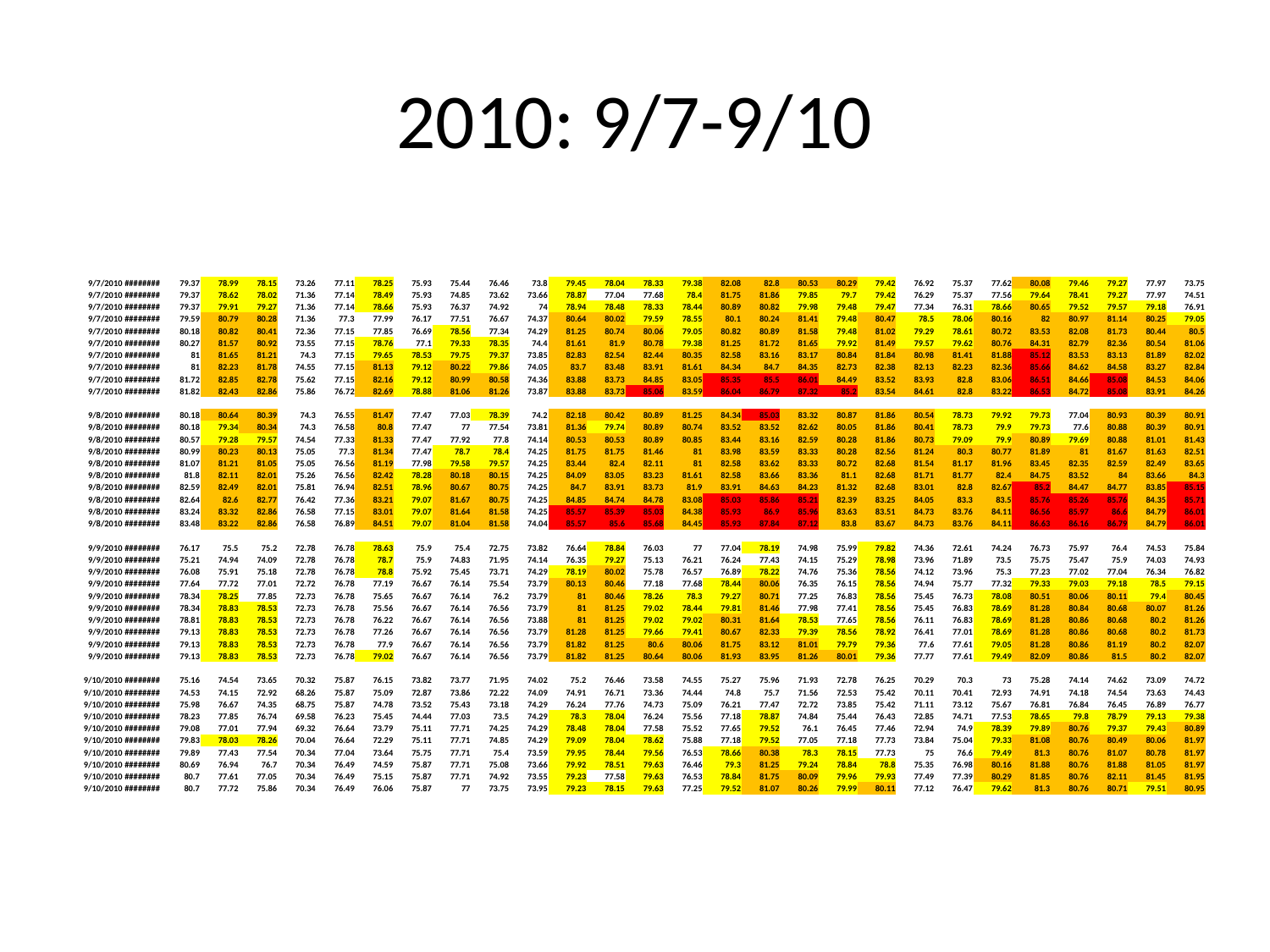

# 2010: 9/7-9/10
| 9/7/2010 | ######## | 79.37 | 78.99 | 78.15 | 73.26 | 77.11 | 78.25 | 75.93 | 75.44 | 76.46 | 73.8 | 79.45 | 78.04 | 78.33 | 79.38 | 82.08 | 82.8 | 80.53 | 80.29 | 79.42 | 76.92 | 75.37 | 77.62 | 80.08 | 79.46 | 79.27 | 77.97 | 73.75 |
| --- | --- | --- | --- | --- | --- | --- | --- | --- | --- | --- | --- | --- | --- | --- | --- | --- | --- | --- | --- | --- | --- | --- | --- | --- | --- | --- | --- | --- |
| 9/7/2010 | ######## | 79.37 | 78.62 | 78.02 | 71.36 | 77.14 | 78.49 | 75.93 | 74.85 | 73.62 | 73.66 | 78.87 | 77.04 | 77.68 | 78.4 | 81.75 | 81.86 | 79.85 | 79.7 | 79.42 | 76.29 | 75.37 | 77.56 | 79.64 | 78.41 | 79.27 | 77.97 | 74.51 |
| 9/7/2010 | ######## | 79.37 | 79.91 | 79.27 | 71.36 | 77.14 | 78.66 | 75.93 | 76.37 | 74.92 | 74 | 78.94 | 78.48 | 78.33 | 78.44 | 80.89 | 80.82 | 79.98 | 79.48 | 79.47 | 77.34 | 76.31 | 78.66 | 80.65 | 79.52 | 79.57 | 79.18 | 76.91 |
| 9/7/2010 | ######## | 79.59 | 80.79 | 80.28 | 71.36 | 77.3 | 77.99 | 76.17 | 77.51 | 76.67 | 74.37 | 80.64 | 80.02 | 79.59 | 78.55 | 80.1 | 80.24 | 81.41 | 79.48 | 80.47 | 78.5 | 78.06 | 80.16 | 82 | 80.97 | 81.14 | 80.25 | 79.05 |
| 9/7/2010 | ######## | 80.18 | 80.82 | 80.41 | 72.36 | 77.15 | 77.85 | 76.69 | 78.56 | 77.34 | 74.29 | 81.25 | 80.74 | 80.06 | 79.05 | 80.82 | 80.89 | 81.58 | 79.48 | 81.02 | 79.29 | 78.61 | 80.72 | 83.53 | 82.08 | 81.73 | 80.44 | 80.5 |
| 9/7/2010 | ######## | 80.27 | 81.57 | 80.92 | 73.55 | 77.15 | 78.76 | 77.1 | 79.33 | 78.35 | 74.4 | 81.61 | 81.9 | 80.78 | 79.38 | 81.25 | 81.72 | 81.65 | 79.92 | 81.49 | 79.57 | 79.62 | 80.76 | 84.31 | 82.79 | 82.36 | 80.54 | 81.06 |
| 9/7/2010 | ######## | 81 | 81.65 | 81.21 | 74.3 | 77.15 | 79.65 | 78.53 | 79.75 | 79.37 | 73.85 | 82.83 | 82.54 | 82.44 | 80.35 | 82.58 | 83.16 | 83.17 | 80.84 | 81.84 | 80.98 | 81.41 | 81.88 | 85.12 | 83.53 | 83.13 | 81.89 | 82.02 |
| 9/7/2010 | ######## | 81 | 82.23 | 81.78 | 74.55 | 77.15 | 81.13 | 79.12 | 80.22 | 79.86 | 74.05 | 83.7 | 83.48 | 83.91 | 81.61 | 84.34 | 84.7 | 84.35 | 82.73 | 82.38 | 82.13 | 82.23 | 82.36 | 85.66 | 84.62 | 84.58 | 83.27 | 82.84 |
| 9/7/2010 | ######## | 81.72 | 82.85 | 82.78 | 75.62 | 77.15 | 82.16 | 79.12 | 80.99 | 80.58 | 74.36 | 83.88 | 83.73 | 84.85 | 83.05 | 85.35 | 85.5 | 86.01 | 84.49 | 83.52 | 83.93 | 82.8 | 83.06 | 86.51 | 84.66 | 85.08 | 84.53 | 84.06 |
| 9/7/2010 | ######## | 81.82 | 82.43 | 82.86 | 75.86 | 76.72 | 82.69 | 78.88 | 81.06 | 81.26 | 73.87 | 83.88 | 83.73 | 85.06 | 83.59 | 86.04 | 86.79 | 87.32 | 85.2 | 83.54 | 84.61 | 82.8 | 83.22 | 86.53 | 84.72 | 85.08 | 83.91 | 84.26 |
|  |  |  |  |  |  |  |  |  |  |  |  |  |  |  |  |  |  |  |  |  |  |  |  |  |  |  |  |  |
| 9/8/2010 | ######## | 80.18 | 80.64 | 80.39 | 74.3 | 76.55 | 81.47 | 77.47 | 77.03 | 78.39 | 74.2 | 82.18 | 80.42 | 80.89 | 81.25 | 84.34 | 85.03 | 83.32 | 80.87 | 81.86 | 80.54 | 78.73 | 79.92 | 79.73 | 77.04 | 80.93 | 80.39 | 80.91 |
| 9/8/2010 | ######## | 80.18 | 79.34 | 80.34 | 74.3 | 76.58 | 80.8 | 77.47 | 77 | 77.54 | 73.81 | 81.36 | 79.74 | 80.89 | 80.74 | 83.52 | 83.52 | 82.62 | 80.05 | 81.86 | 80.41 | 78.73 | 79.9 | 79.73 | 77.6 | 80.88 | 80.39 | 80.91 |
| 9/8/2010 | ######## | 80.57 | 79.28 | 79.57 | 74.54 | 77.33 | 81.33 | 77.47 | 77.92 | 77.8 | 74.14 | 80.53 | 80.53 | 80.89 | 80.85 | 83.44 | 83.16 | 82.59 | 80.28 | 81.86 | 80.73 | 79.09 | 79.9 | 80.89 | 79.69 | 80.88 | 81.01 | 81.43 |
| 9/8/2010 | ######## | 80.99 | 80.23 | 80.13 | 75.05 | 77.3 | 81.34 | 77.47 | 78.7 | 78.4 | 74.25 | 81.75 | 81.75 | 81.46 | 81 | 83.98 | 83.59 | 83.33 | 80.28 | 82.56 | 81.24 | 80.3 | 80.77 | 81.89 | 81 | 81.67 | 81.63 | 82.51 |
| 9/8/2010 | ######## | 81.07 | 81.21 | 81.05 | 75.05 | 76.56 | 81.19 | 77.98 | 79.58 | 79.57 | 74.25 | 83.44 | 82.4 | 82.11 | 81 | 82.58 | 83.62 | 83.33 | 80.72 | 82.68 | 81.54 | 81.17 | 81.96 | 83.45 | 82.35 | 82.59 | 82.49 | 83.65 |
| 9/8/2010 | ######## | 81.8 | 82.11 | 82.01 | 75.26 | 76.56 | 82.42 | 78.28 | 80.18 | 80.15 | 74.25 | 84.09 | 83.05 | 83.23 | 81.61 | 82.58 | 83.66 | 83.36 | 81.1 | 82.68 | 81.71 | 81.77 | 82.4 | 84.75 | 83.52 | 84 | 83.66 | 84.3 |
| 9/8/2010 | ######## | 82.59 | 82.49 | 82.01 | 75.81 | 76.94 | 82.51 | 78.96 | 80.67 | 80.75 | 74.25 | 84.7 | 83.91 | 83.73 | 81.9 | 83.91 | 84.63 | 84.23 | 81.32 | 82.68 | 83.01 | 82.8 | 82.67 | 85.2 | 84.47 | 84.77 | 83.85 | 85.15 |
| 9/8/2010 | ######## | 82.64 | 82.6 | 82.77 | 76.42 | 77.36 | 83.21 | 79.07 | 81.67 | 80.75 | 74.25 | 84.85 | 84.74 | 84.78 | 83.08 | 85.03 | 85.86 | 85.21 | 82.39 | 83.25 | 84.05 | 83.3 | 83.5 | 85.76 | 85.26 | 85.76 | 84.35 | 85.71 |
| 9/8/2010 | ######## | 83.24 | 83.32 | 82.86 | 76.58 | 77.15 | 83.01 | 79.07 | 81.64 | 81.58 | 74.25 | 85.57 | 85.39 | 85.03 | 84.38 | 85.93 | 86.9 | 85.96 | 83.63 | 83.51 | 84.73 | 83.76 | 84.11 | 86.56 | 85.97 | 86.6 | 84.79 | 86.01 |
| 9/8/2010 | ######## | 83.48 | 83.22 | 82.86 | 76.58 | 76.89 | 84.51 | 79.07 | 81.04 | 81.58 | 74.04 | 85.57 | 85.6 | 85.68 | 84.45 | 85.93 | 87.84 | 87.12 | 83.8 | 83.67 | 84.73 | 83.76 | 84.11 | 86.63 | 86.16 | 86.79 | 84.79 | 86.01 |
|  |  |  |  |  |  |  |  |  |  |  |  |  |  |  |  |  |  |  |  |  |  |  |  |  |  |  |  |  |
| 9/9/2010 | ######## | 76.17 | 75.5 | 75.2 | 72.78 | 76.78 | 78.63 | 75.9 | 75.4 | 72.75 | 73.82 | 76.64 | 78.84 | 76.03 | 77 | 77.04 | 78.19 | 74.98 | 75.99 | 79.82 | 74.36 | 72.61 | 74.24 | 76.73 | 75.97 | 76.4 | 74.53 | 75.84 |
| 9/9/2010 | ######## | 75.21 | 74.94 | 74.09 | 72.78 | 76.78 | 78.7 | 75.9 | 74.83 | 71.95 | 74.14 | 76.35 | 79.27 | 75.13 | 76.21 | 76.24 | 77.43 | 74.15 | 75.29 | 78.98 | 73.96 | 71.89 | 73.5 | 75.75 | 75.47 | 75.9 | 74.03 | 74.93 |
| 9/9/2010 | ######## | 76.08 | 75.91 | 75.18 | 72.78 | 76.78 | 78.8 | 75.92 | 75.45 | 73.71 | 74.29 | 78.19 | 80.02 | 75.78 | 76.57 | 76.89 | 78.22 | 74.76 | 75.36 | 78.56 | 74.12 | 73.96 | 75.3 | 77.23 | 77.02 | 77.04 | 76.34 | 76.82 |
| 9/9/2010 | ######## | 77.64 | 77.72 | 77.01 | 72.72 | 76.78 | 77.19 | 76.67 | 76.14 | 75.54 | 73.79 | 80.13 | 80.46 | 77.18 | 77.68 | 78.44 | 80.06 | 76.35 | 76.15 | 78.56 | 74.94 | 75.77 | 77.32 | 79.33 | 79.03 | 79.18 | 78.5 | 79.15 |
| 9/9/2010 | ######## | 78.34 | 78.25 | 77.85 | 72.73 | 76.78 | 75.65 | 76.67 | 76.14 | 76.2 | 73.79 | 81 | 80.46 | 78.26 | 78.3 | 79.27 | 80.71 | 77.25 | 76.83 | 78.56 | 75.45 | 76.73 | 78.08 | 80.51 | 80.06 | 80.11 | 79.4 | 80.45 |
| 9/9/2010 | ######## | 78.34 | 78.83 | 78.53 | 72.73 | 76.78 | 75.56 | 76.67 | 76.14 | 76.56 | 73.79 | 81 | 81.25 | 79.02 | 78.44 | 79.81 | 81.46 | 77.98 | 77.41 | 78.56 | 75.45 | 76.83 | 78.69 | 81.28 | 80.84 | 80.68 | 80.07 | 81.26 |
| 9/9/2010 | ######## | 78.81 | 78.83 | 78.53 | 72.73 | 76.78 | 76.22 | 76.67 | 76.14 | 76.56 | 73.88 | 81 | 81.25 | 79.02 | 79.02 | 80.31 | 81.64 | 78.53 | 77.65 | 78.56 | 76.11 | 76.83 | 78.69 | 81.28 | 80.86 | 80.68 | 80.2 | 81.26 |
| 9/9/2010 | ######## | 79.13 | 78.83 | 78.53 | 72.73 | 76.78 | 77.26 | 76.67 | 76.14 | 76.56 | 73.79 | 81.28 | 81.25 | 79.66 | 79.41 | 80.67 | 82.33 | 79.39 | 78.56 | 78.92 | 76.41 | 77.01 | 78.69 | 81.28 | 80.86 | 80.68 | 80.2 | 81.73 |
| 9/9/2010 | ######## | 79.13 | 78.83 | 78.53 | 72.73 | 76.78 | 77.9 | 76.67 | 76.14 | 76.56 | 73.79 | 81.82 | 81.25 | 80.6 | 80.06 | 81.75 | 83.12 | 81.01 | 79.79 | 79.36 | 77.6 | 77.61 | 79.05 | 81.28 | 80.86 | 81.19 | 80.2 | 82.07 |
| 9/9/2010 | ######## | 79.13 | 78.83 | 78.53 | 72.73 | 76.78 | 79.02 | 76.67 | 76.14 | 76.56 | 73.79 | 81.82 | 81.25 | 80.64 | 80.06 | 81.93 | 83.95 | 81.26 | 80.01 | 79.36 | 77.77 | 77.61 | 79.49 | 82.09 | 80.86 | 81.5 | 80.2 | 82.07 |
|  |  |  |  |  |  |  |  |  |  |  |  |  |  |  |  |  |  |  |  |  |  |  |  |  |  |  |  |  |
| 9/10/2010 | ######## | 75.16 | 74.54 | 73.65 | 70.32 | 75.87 | 76.15 | 73.82 | 73.77 | 71.95 | 74.02 | 75.2 | 76.46 | 73.58 | 74.55 | 75.27 | 75.96 | 71.93 | 72.78 | 76.25 | 70.29 | 70.3 | 73 | 75.28 | 74.14 | 74.62 | 73.09 | 74.72 |
| 9/10/2010 | ######## | 74.53 | 74.15 | 72.92 | 68.26 | 75.87 | 75.09 | 72.87 | 73.86 | 72.22 | 74.09 | 74.91 | 76.71 | 73.36 | 74.44 | 74.8 | 75.7 | 71.56 | 72.53 | 75.42 | 70.11 | 70.41 | 72.93 | 74.91 | 74.18 | 74.54 | 73.63 | 74.43 |
| 9/10/2010 | ######## | 75.98 | 76.67 | 74.35 | 68.75 | 75.87 | 74.78 | 73.52 | 75.43 | 73.18 | 74.29 | 76.24 | 77.76 | 74.73 | 75.09 | 76.21 | 77.47 | 72.72 | 73.85 | 75.42 | 71.11 | 73.12 | 75.67 | 76.81 | 76.84 | 76.45 | 76.89 | 76.77 |
| 9/10/2010 | ######## | 78.23 | 77.85 | 76.74 | 69.58 | 76.23 | 75.45 | 74.44 | 77.03 | 73.5 | 74.29 | 78.3 | 78.04 | 76.24 | 75.56 | 77.18 | 78.87 | 74.84 | 75.44 | 76.43 | 72.85 | 74.71 | 77.53 | 78.65 | 79.8 | 78.79 | 79.13 | 79.38 |
| 9/10/2010 | ######## | 79.08 | 77.01 | 77.94 | 69.32 | 76.64 | 73.79 | 75.11 | 77.71 | 74.25 | 74.29 | 78.48 | 78.04 | 77.58 | 75.52 | 77.65 | 79.52 | 76.1 | 76.45 | 77.46 | 72.94 | 74.9 | 78.39 | 79.89 | 80.76 | 79.37 | 79.43 | 80.89 |
| 9/10/2010 | ######## | 79.83 | 78.03 | 78.26 | 70.04 | 76.64 | 72.29 | 75.11 | 77.71 | 74.85 | 74.29 | 79.09 | 78.04 | 78.62 | 75.88 | 77.18 | 79.52 | 77.05 | 77.18 | 77.73 | 73.84 | 75.04 | 79.33 | 81.08 | 80.76 | 80.49 | 80.06 | 81.97 |
| 9/10/2010 | ######## | 79.89 | 77.43 | 77.54 | 70.34 | 77.04 | 73.64 | 75.75 | 77.71 | 75.4 | 73.59 | 79.95 | 78.44 | 79.56 | 76.53 | 78.66 | 80.38 | 78.3 | 78.15 | 77.73 | 75 | 76.6 | 79.49 | 81.3 | 80.76 | 81.07 | 80.78 | 81.97 |
| 9/10/2010 | ######## | 80.69 | 76.94 | 76.7 | 70.34 | 76.49 | 74.59 | 75.87 | 77.71 | 75.08 | 73.66 | 79.92 | 78.51 | 79.63 | 76.46 | 79.3 | 81.25 | 79.24 | 78.84 | 78.8 | 75.35 | 76.98 | 80.16 | 81.88 | 80.76 | 81.88 | 81.05 | 81.97 |
| 9/10/2010 | ######## | 80.7 | 77.61 | 77.05 | 70.34 | 76.49 | 75.15 | 75.87 | 77.71 | 74.92 | 73.55 | 79.23 | 77.58 | 79.63 | 76.53 | 78.84 | 81.75 | 80.09 | 79.96 | 79.93 | 77.49 | 77.39 | 80.29 | 81.85 | 80.76 | 82.11 | 81.45 | 81.95 |
| 9/10/2010 | ######## | 80.7 | 77.72 | 75.86 | 70.34 | 76.49 | 76.06 | 75.87 | 77 | 73.75 | 73.95 | 79.23 | 78.15 | 79.63 | 77.25 | 79.52 | 81.07 | 80.26 | 79.99 | 80.11 | 77.12 | 76.47 | 79.62 | 81.3 | 80.76 | 80.71 | 79.51 | 80.95 |